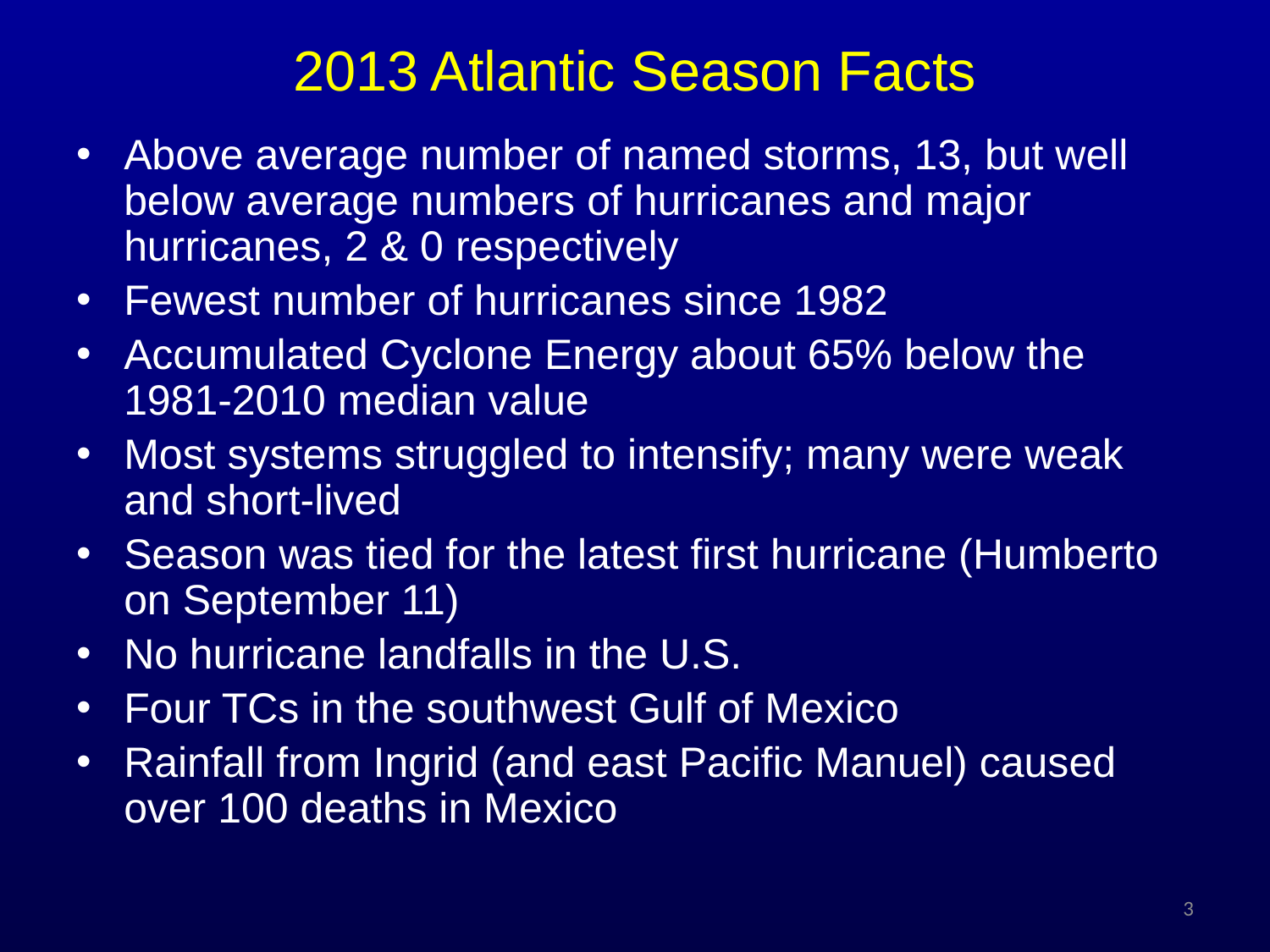

2013 Atlantic Season Facts
Above average number of named storms, 13, but well below average numbers of hurricanes and major hurricanes, 2 & 0 respectively
Fewest number of hurricanes since 1982
Accumulated Cyclone Energy about 65% below the 1981-2010 median value
Most systems struggled to intensify; many were weak and short-lived
Season was tied for the latest first hurricane (Humberto on September 11)
No hurricane landfalls in the U.S.
Four TCs in the southwest Gulf of Mexico
Rainfall from Ingrid (and east Pacific Manuel) caused over 100 deaths in Mexico

3